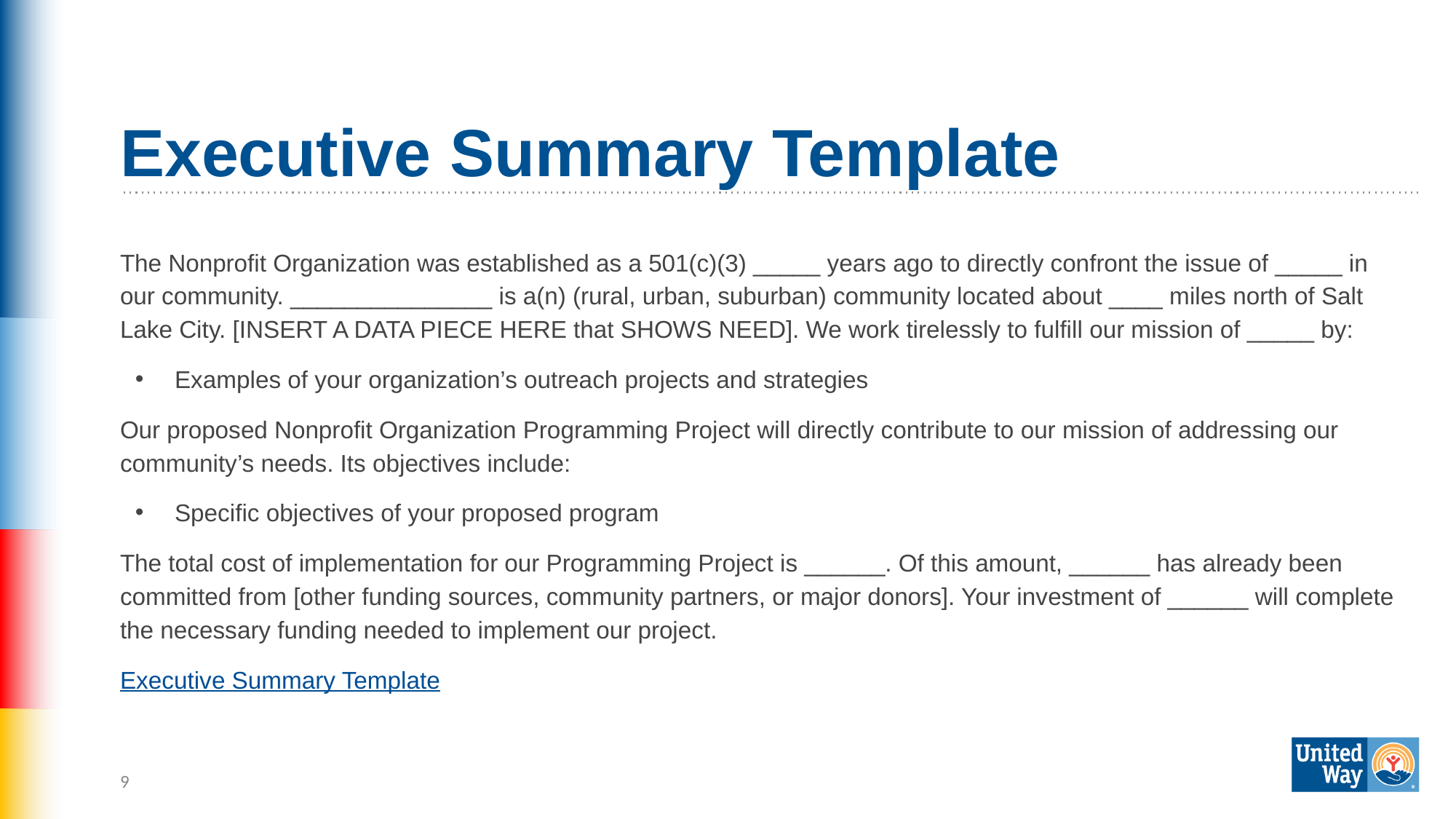

# Executive Summary Template
The Nonprofit Organization was established as a 501(c)(3) _____ years ago to directly confront the issue of _____ in our community. _______________ is a(n) (rural, urban, suburban) community located about ____ miles north of Salt Lake City. [INSERT A DATA PIECE HERE that SHOWS NEED]. We work tirelessly to fulfill our mission of _____ by:
Examples of your organization’s outreach projects and strategies
Our proposed Nonprofit Organization Programming Project will directly contribute to our mission of addressing our community’s needs. Its objectives include:
Specific objectives of your proposed program
The total cost of implementation for our Programming Project is ______. Of this amount, ______ has already been committed from [other funding sources, community partners, or major donors]. Your investment of ______ will complete the necessary funding needed to implement our project.
Executive Summary Template
9